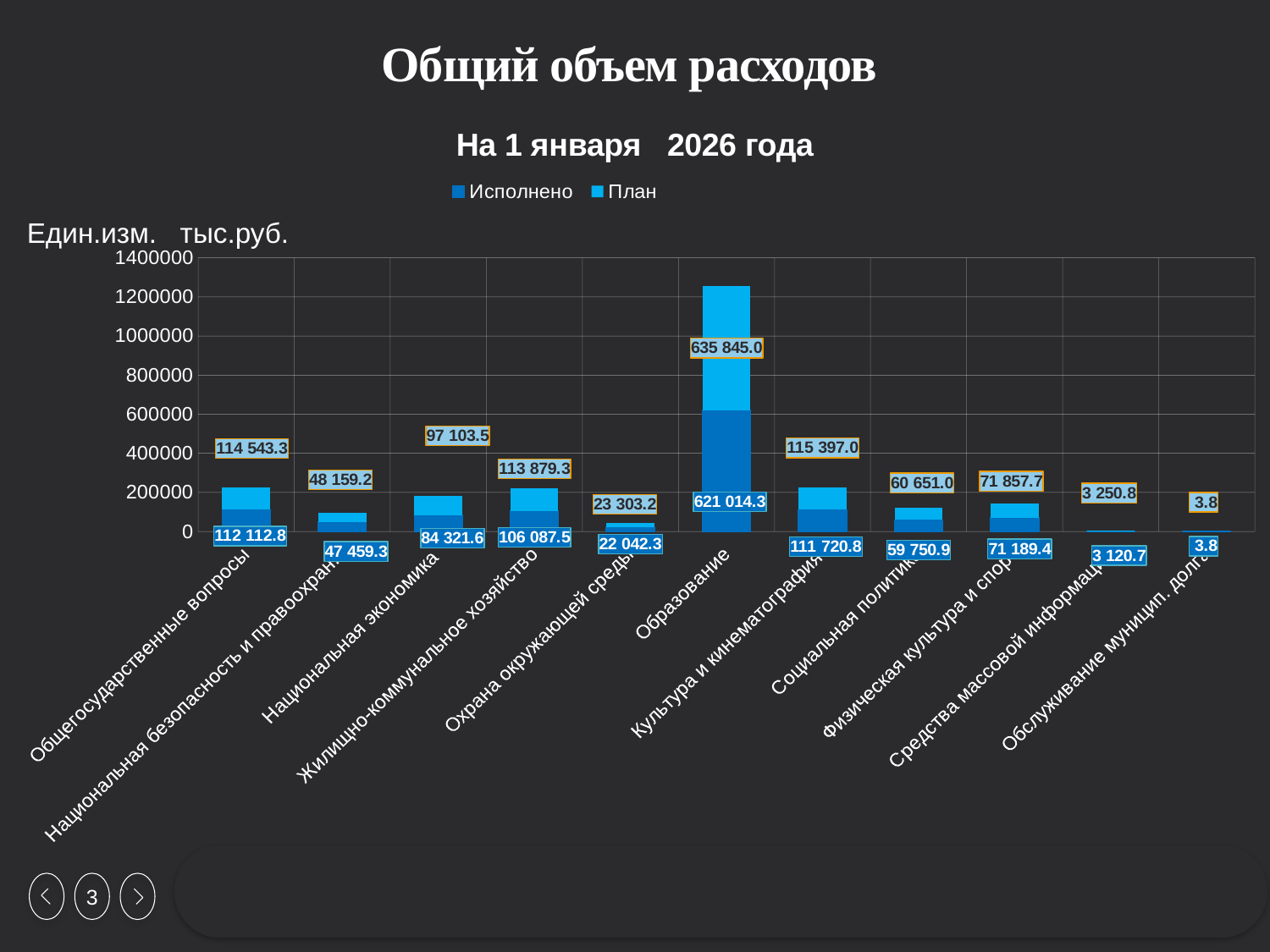

# Общий объем расходов
На 1 января   2026 года

### Chart

| Category | Исполнено | План |
|---|---|---|
| Общегосударственные вопросы | 112112.8 | 114543.3 |
| Национальная безопасность и правоохранительная деятельность | 47459.3 | 48159.2 |
| Национальная экономика  | 84321.6 | 97103.5 |
| Жилищно-коммунальное хозяйство | 106087.5 | 113879.3 |
| Охрана окружающей среды | 22042.3 | 23303.2 |
| Образование | 621014.3 | 635845.0 |
| Культура и кинематография  | 111720.8 | 115397.0 |
| Социальная политика | 59750.9 | 60651.0 |
| Физическая культура и спорт | 71189.4 | 71857.7 |
| Средства массовой информации | 3120.7 | 3250.8 |
| Обслуживание муницип. долга | 3.8 | 3.8 |
Един.изм.   тыс.руб.